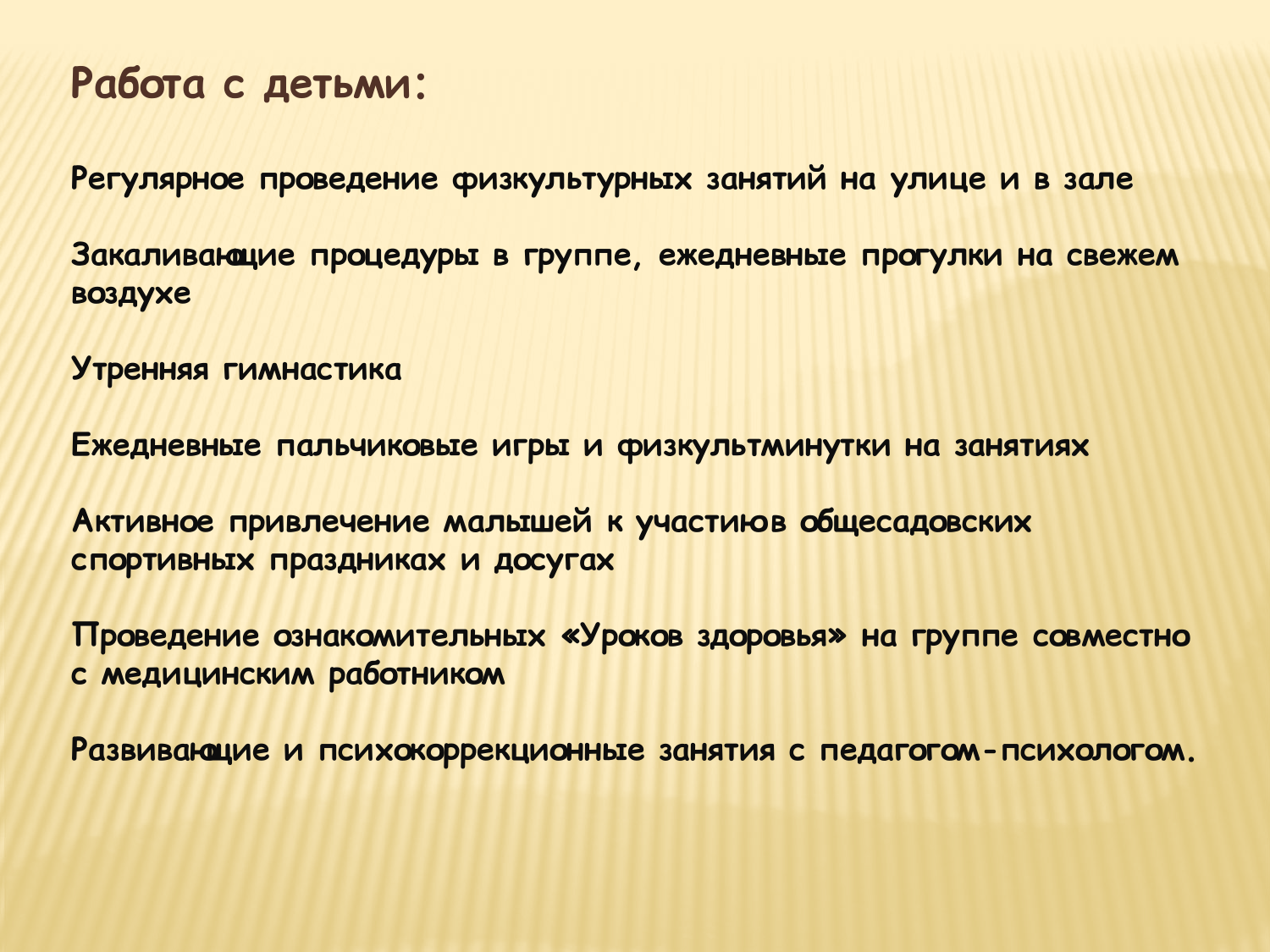

Работа с детьми:

Регулярное проведение физкультурных занятий на улице и в зале

Закаливающие процедуры в группе, ежедневные прогулки на свежем воздухе

Утренняя гимнастика

Ежедневные пальчиковые игры и физкультминутки на занятиях

Активное привлечение малышей к участию в общесадовских спортивных праздниках и досугах

Проведение ознакомительных «Уроков здоровья» на группе совместно с медицинским работником

Развивающие и психокоррекционные занятия с педагогом-психологом.